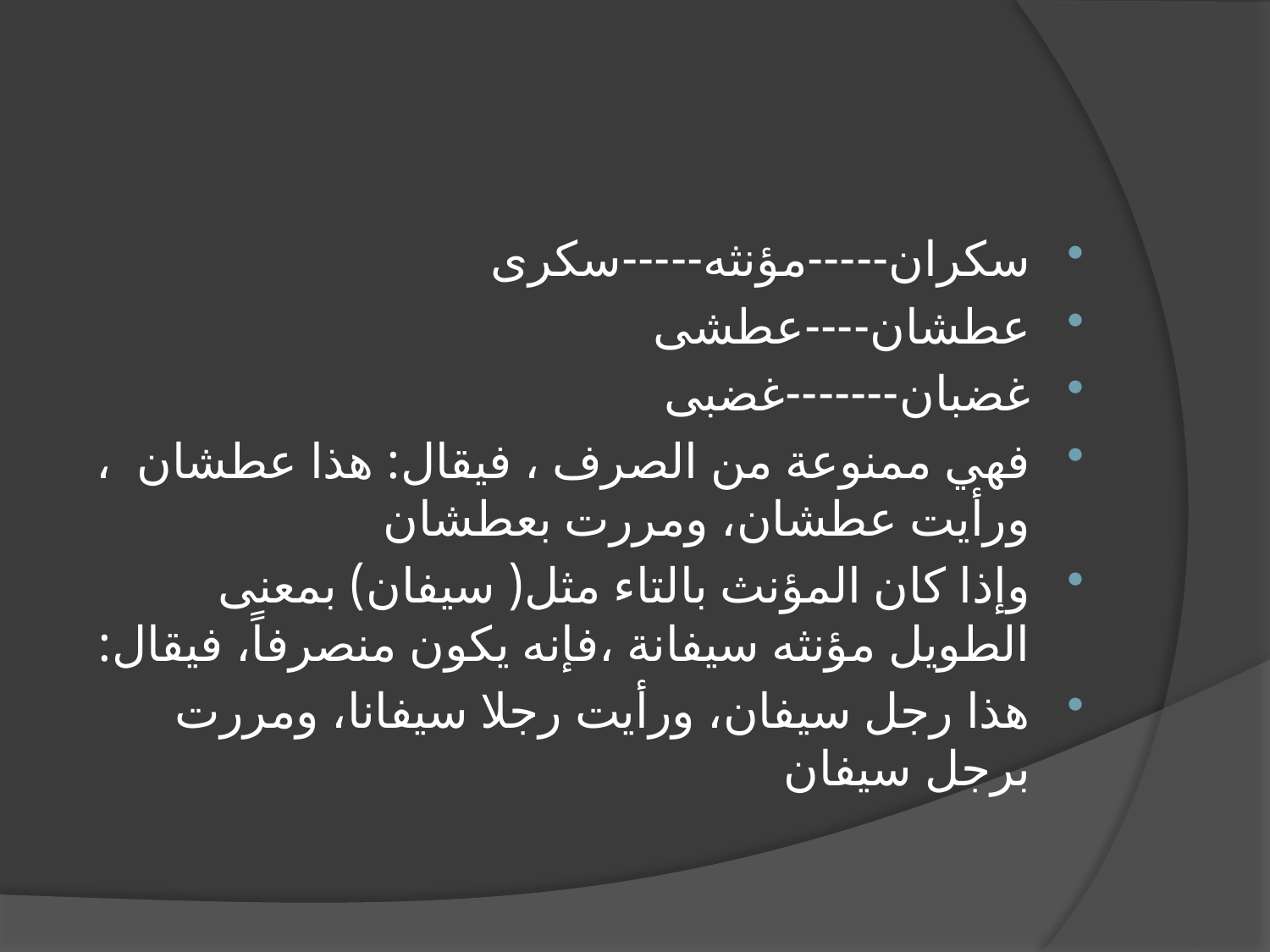

#
سكران-----مؤنثه-----سكرى
عطشان----عطشى
غضبان-------غضبى
فهي ممنوعة من الصرف ، فيقال: هذا عطشان  ، ورأيت عطشان، ومررت بعطشان
وإذا كان المؤنث بالتاء مثل( سيفان) بمعنى الطويل مؤنثه سيفانة ،فإنه يكون منصرفاً، فيقال:
هذا رجل سيفان، ورأيت رجلا سيفانا، ومررت برجل سيفان